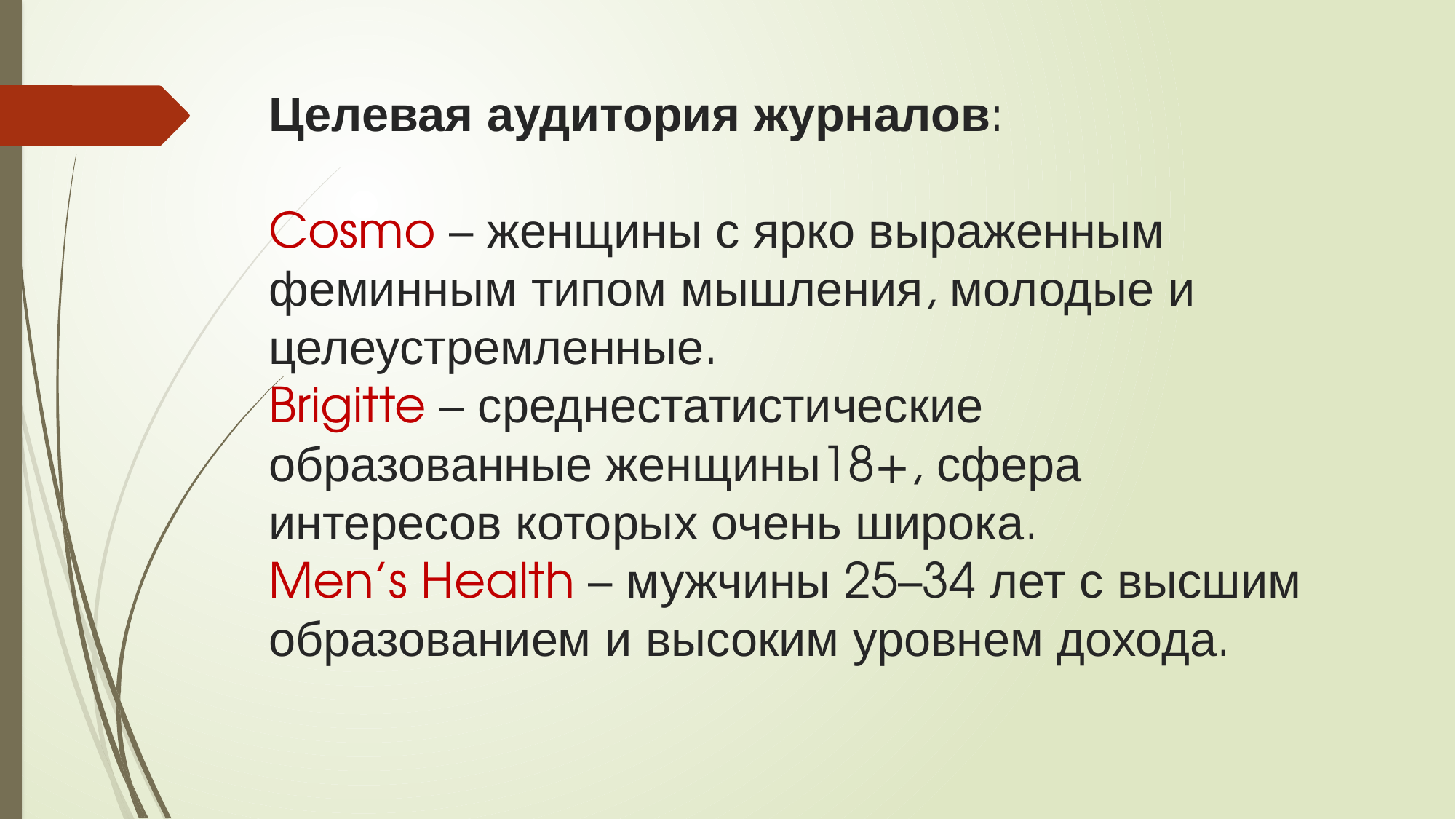

# Целевая аудитория журналов: Cosmo – женщины с ярко выраженным феминным типом мышления, молодые и целеустремленные. Brigitte – среднестатистические образованные женщины18+, сфера интересов которых очень широка. Men’s Health – мужчины 25–34 лет с высшим образованием и высоким уровнем дохода.